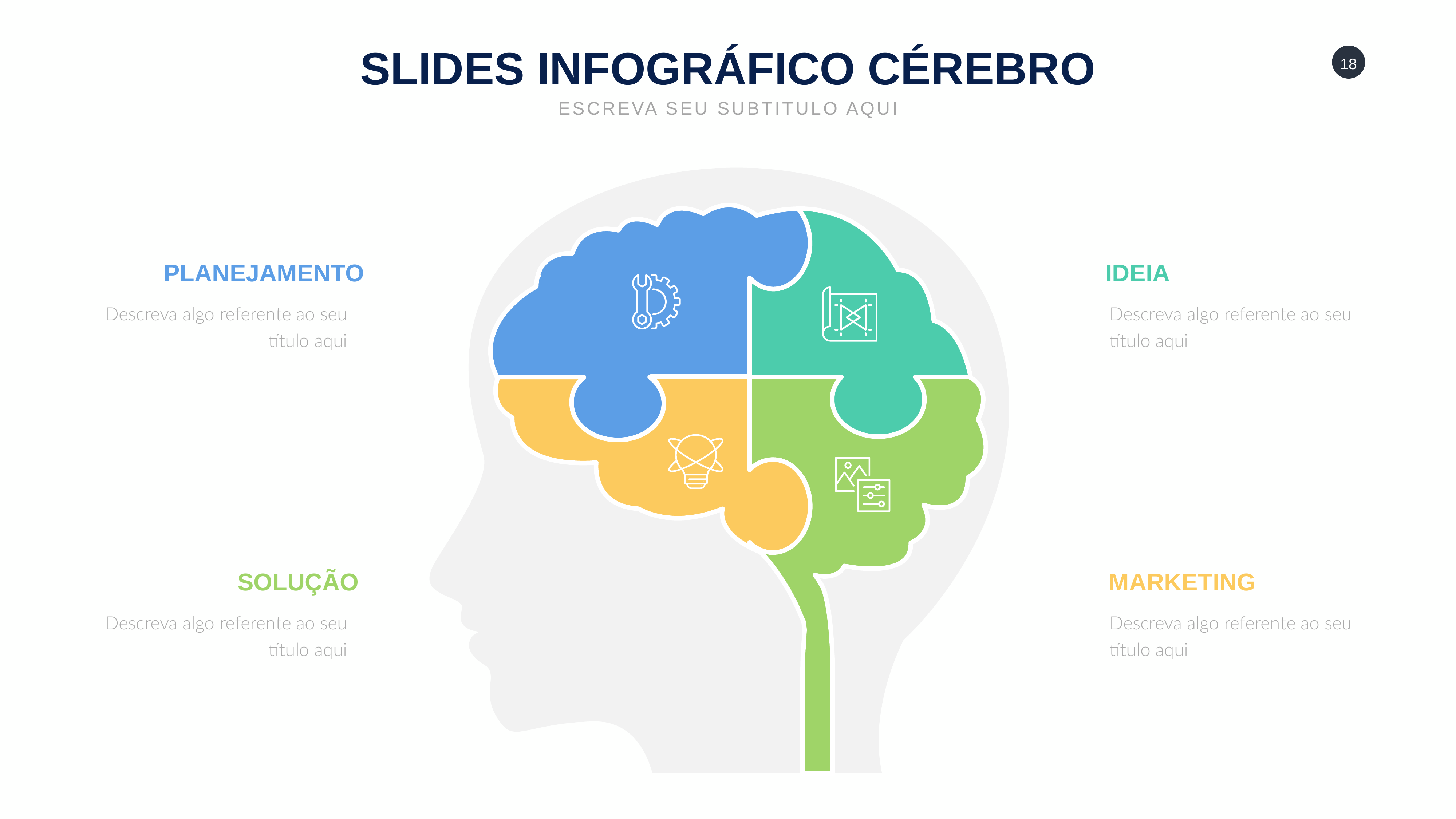

SLIDES INFOGRÁFICO CÉREBRO
ESCREVA SEU SUBTITULO AQUI

PLANEJAMENTO
IDEIA

Descreva algo referente ao seu título aqui
Descreva algo referente ao seu título aqui

SOLUÇÃO
MARKETING
Descreva algo referente ao seu título aqui
Descreva algo referente ao seu título aqui